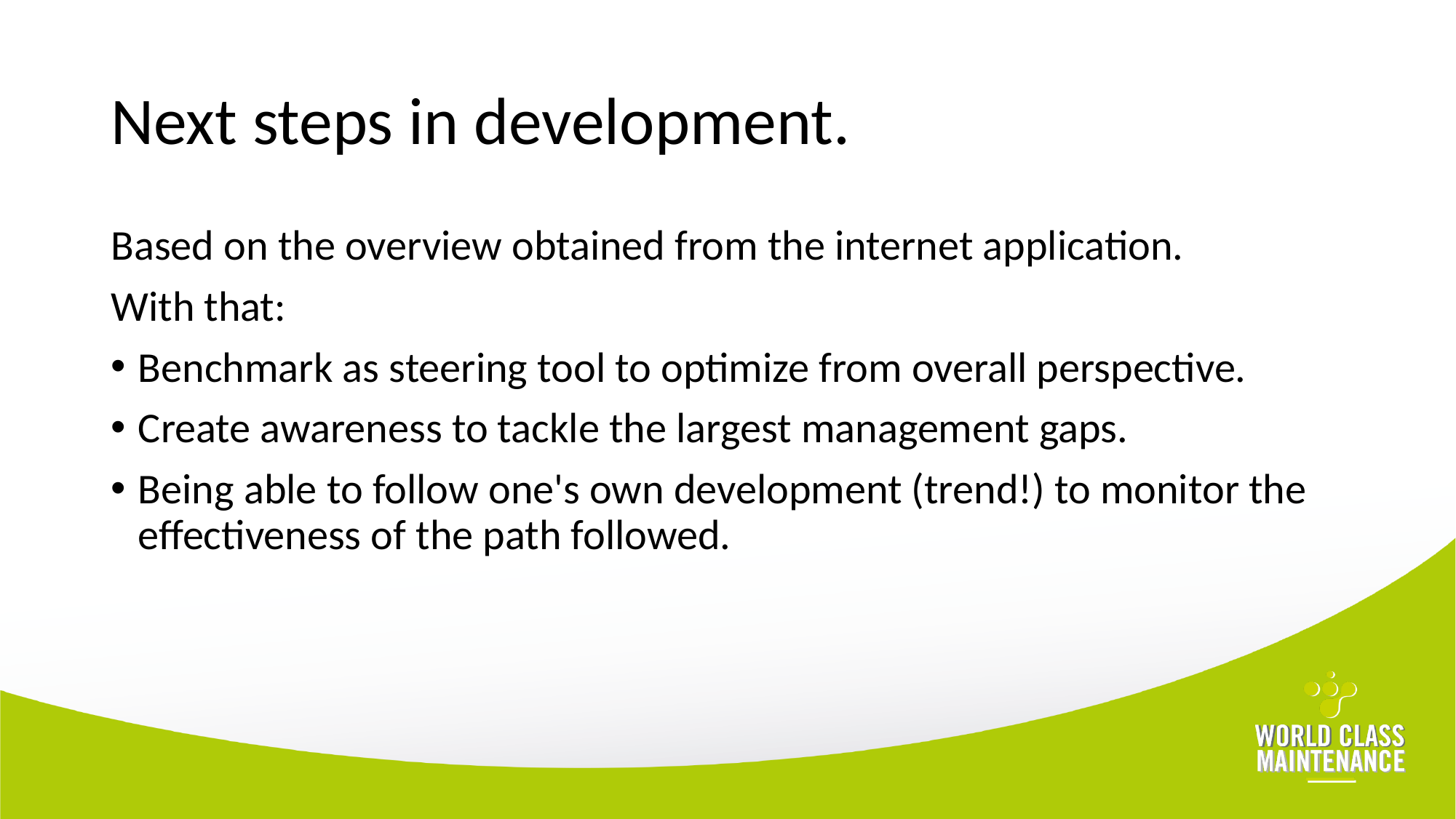

# Next steps in development.
Based on the overview obtained from the internet application.
With that:
Benchmark as steering tool to optimize from overall perspective.
Create awareness to tackle the largest management gaps.
Being able to follow one's own development (trend!) to monitor the effectiveness of the path followed.